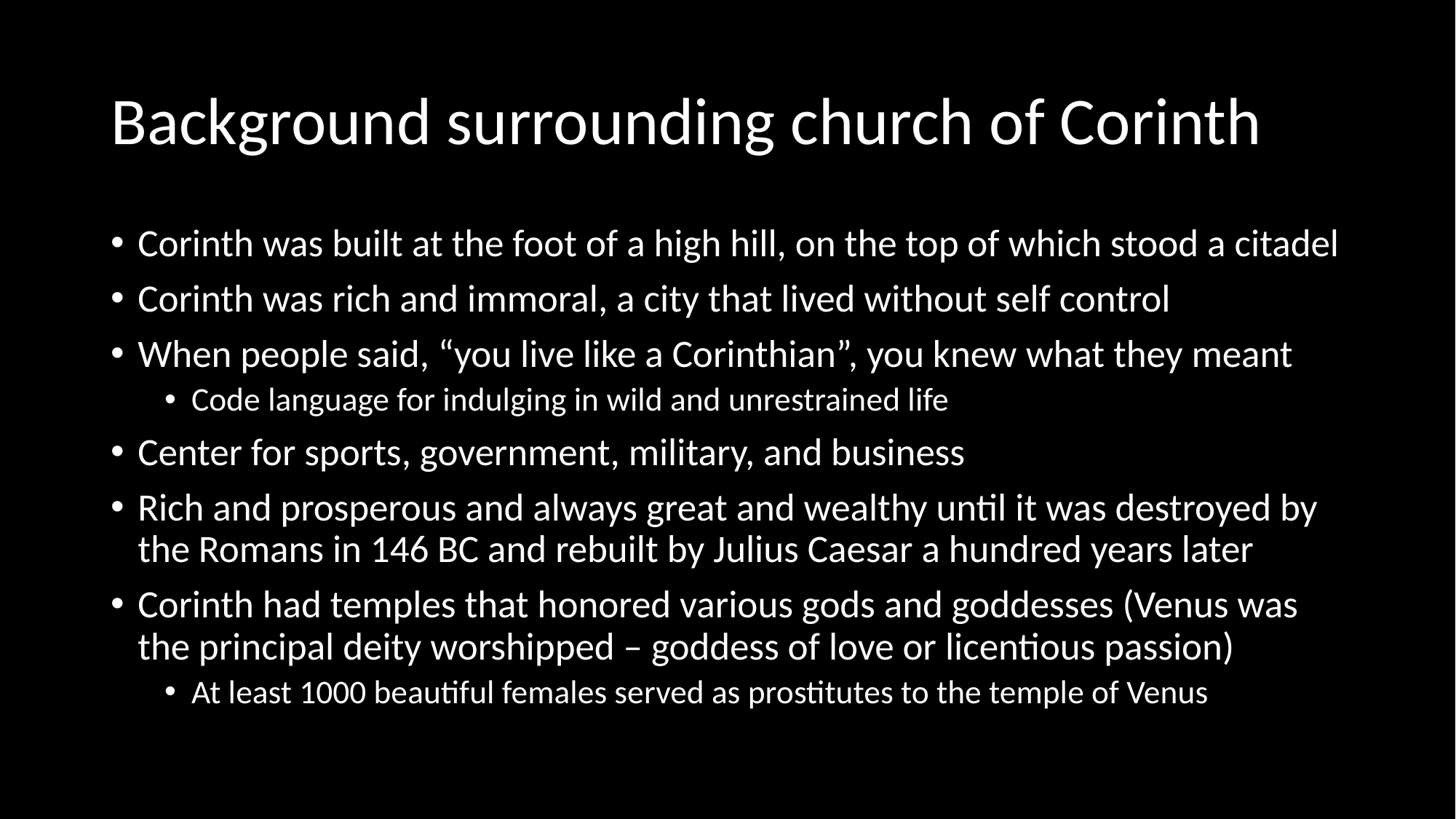

# Background surrounding church of Corinth
Corinth was built at the foot of a high hill, on the top of which stood a citadel
Corinth was rich and immoral, a city that lived without self control
When people said, “you live like a Corinthian”, you knew what they meant
Code language for indulging in wild and unrestrained life
Center for sports, government, military, and business
Rich and prosperous and always great and wealthy until it was destroyed by the Romans in 146 BC and rebuilt by Julius Caesar a hundred years later
Corinth had temples that honored various gods and goddesses (Venus was the principal deity worshipped – goddess of love or licentious passion)
At least 1000 beautiful females served as prostitutes to the temple of Venus